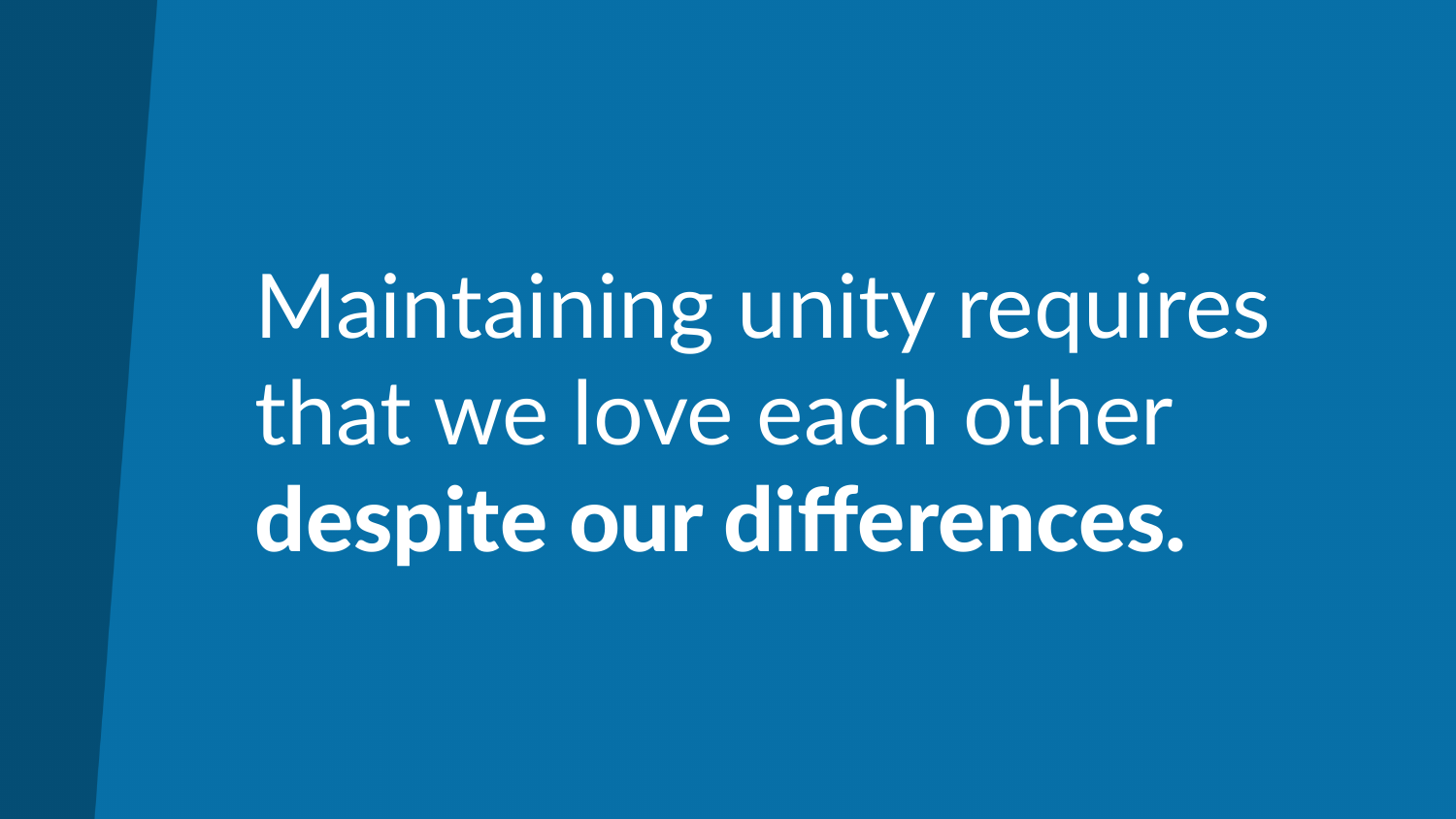

# Maintaining unity requires that we love each other despite our differences.